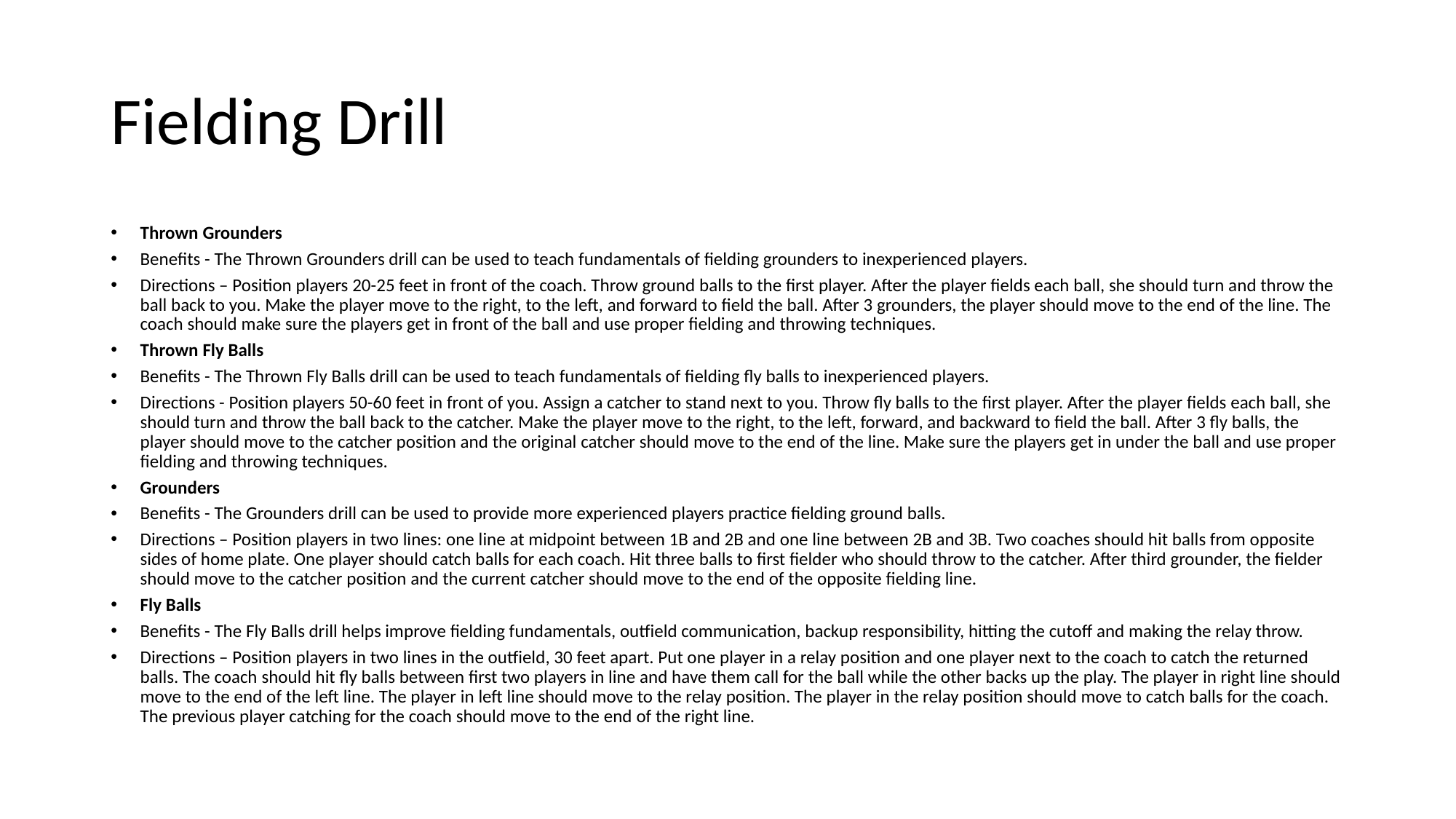

# Fielding Drill
Thrown Grounders
Benefits - The Thrown Grounders drill can be used to teach fundamentals of fielding grounders to inexperienced players.
Directions – Position players 20-25 feet in front of the coach. Throw ground balls to the first player. After the player fields each ball, she should turn and throw the ball back to you. Make the player move to the right, to the left, and forward to field the ball. After 3 grounders, the player should move to the end of the line. The coach should make sure the players get in front of the ball and use proper fielding and throwing techniques.
Thrown Fly Balls
Benefits - The Thrown Fly Balls drill can be used to teach fundamentals of fielding fly balls to inexperienced players.
Directions - Position players 50-60 feet in front of you. Assign a catcher to stand next to you. Throw fly balls to the first player. After the player fields each ball, she should turn and throw the ball back to the catcher. Make the player move to the right, to the left, forward, and backward to field the ball. After 3 fly balls, the player should move to the catcher position and the original catcher should move to the end of the line. Make sure the players get in under the ball and use proper fielding and throwing techniques.
Grounders
Benefits - The Grounders drill can be used to provide more experienced players practice fielding ground balls.
Directions – Position players in two lines: one line at midpoint between 1B and 2B and one line between 2B and 3B. Two coaches should hit balls from opposite sides of home plate. One player should catch balls for each coach. Hit three balls to first fielder who should throw to the catcher. After third grounder, the fielder should move to the catcher position and the current catcher should move to the end of the opposite fielding line.
Fly Balls
Benefits - The Fly Balls drill helps improve fielding fundamentals, outfield communication, backup responsibility, hitting the cutoff and making the relay throw.
Directions – Position players in two lines in the outfield, 30 feet apart. Put one player in a relay position and one player next to the coach to catch the returned balls. The coach should hit fly balls between first two players in line and have them call for the ball while the other backs up the play. The player in right line should move to the end of the left line. The player in left line should move to the relay position. The player in the relay position should move to catch balls for the coach. The previous player catching for the coach should move to the end of the right line.